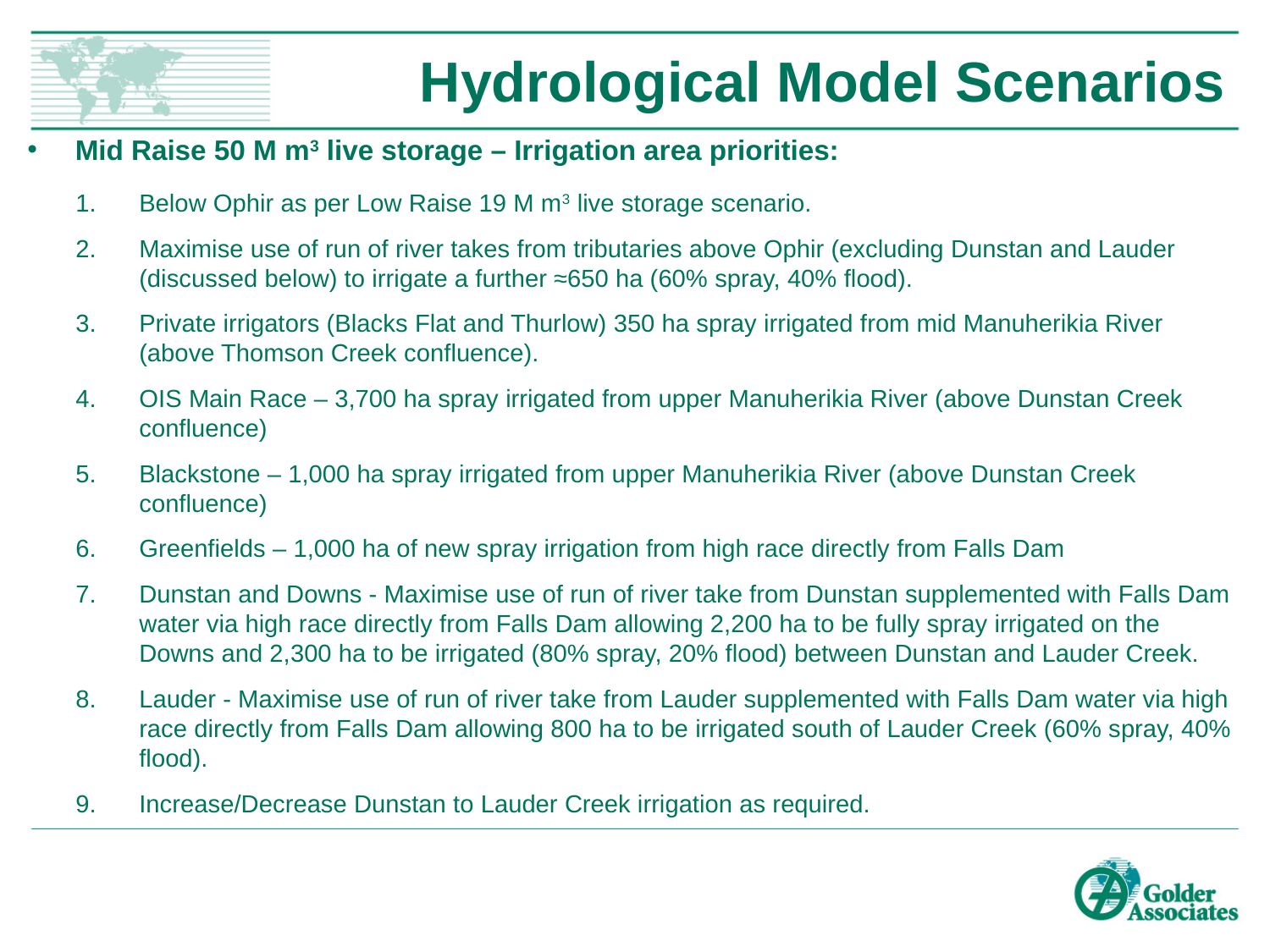

# Hydrological Model Scenarios
Mid Raise 50 M m3 live storage – Irrigation area priorities:
Below Ophir as per Low Raise 19 M m3 live storage scenario.
Maximise use of run of river takes from tributaries above Ophir (excluding Dunstan and Lauder (discussed below) to irrigate a further ≈650 ha (60% spray, 40% flood).
Private irrigators (Blacks Flat and Thurlow) 350 ha spray irrigated from mid Manuherikia River (above Thomson Creek confluence).
OIS Main Race – 3,700 ha spray irrigated from upper Manuherikia River (above Dunstan Creek confluence)
Blackstone – 1,000 ha spray irrigated from upper Manuherikia River (above Dunstan Creek confluence)
Greenfields – 1,000 ha of new spray irrigation from high race directly from Falls Dam
Dunstan and Downs - Maximise use of run of river take from Dunstan supplemented with Falls Dam water via high race directly from Falls Dam allowing 2,200 ha to be fully spray irrigated on the Downs and 2,300 ha to be irrigated (80% spray, 20% flood) between Dunstan and Lauder Creek.
Lauder - Maximise use of run of river take from Lauder supplemented with Falls Dam water via high race directly from Falls Dam allowing 800 ha to be irrigated south of Lauder Creek (60% spray, 40% flood).
Increase/Decrease Dunstan to Lauder Creek irrigation as required.